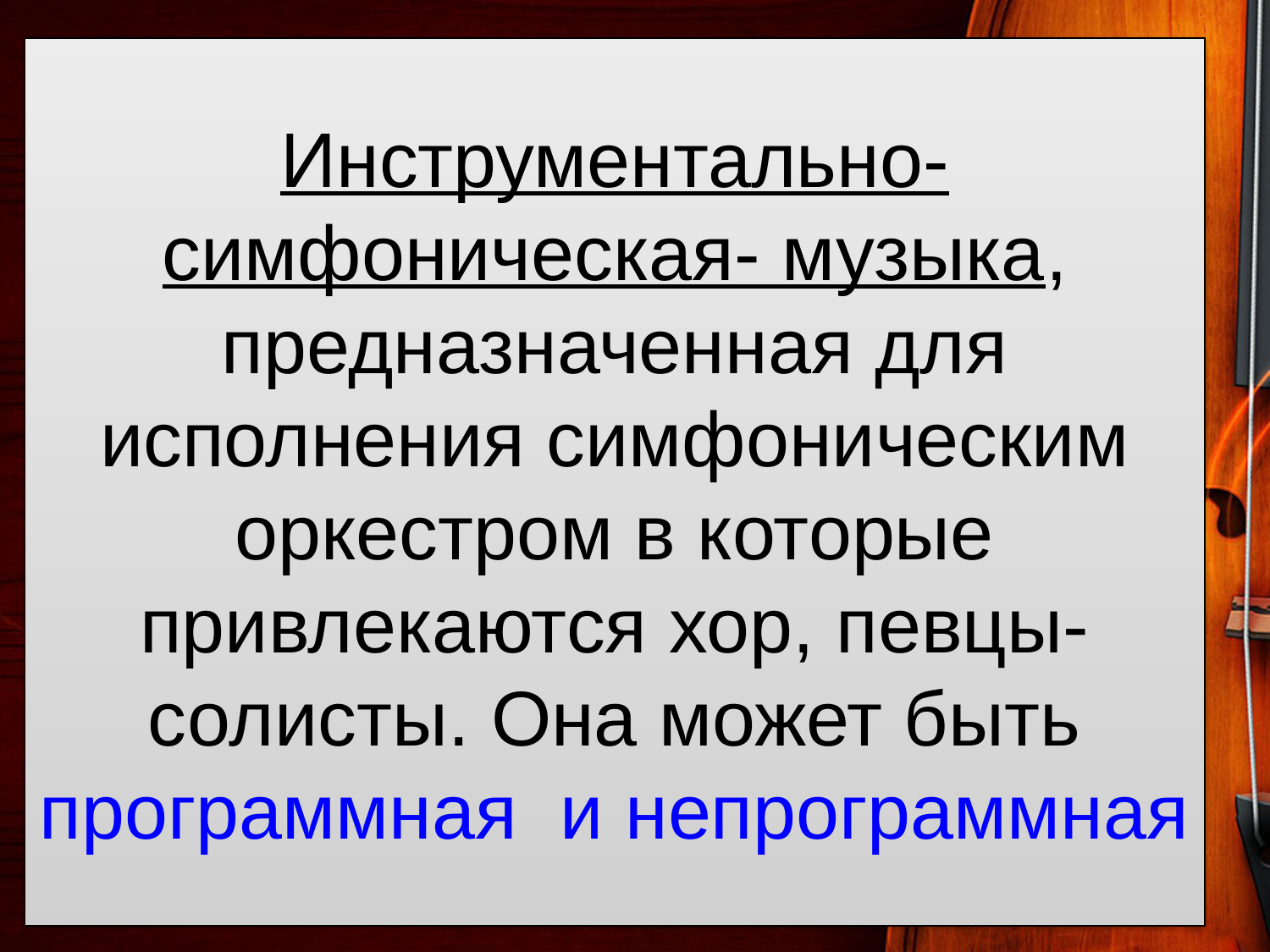

# Инструментально- симфоническая- музыка, предназначенная для исполнения симфоническим оркестром в которые привлекаются хор, певцы-солисты. Она может быть программная  и непрограммная